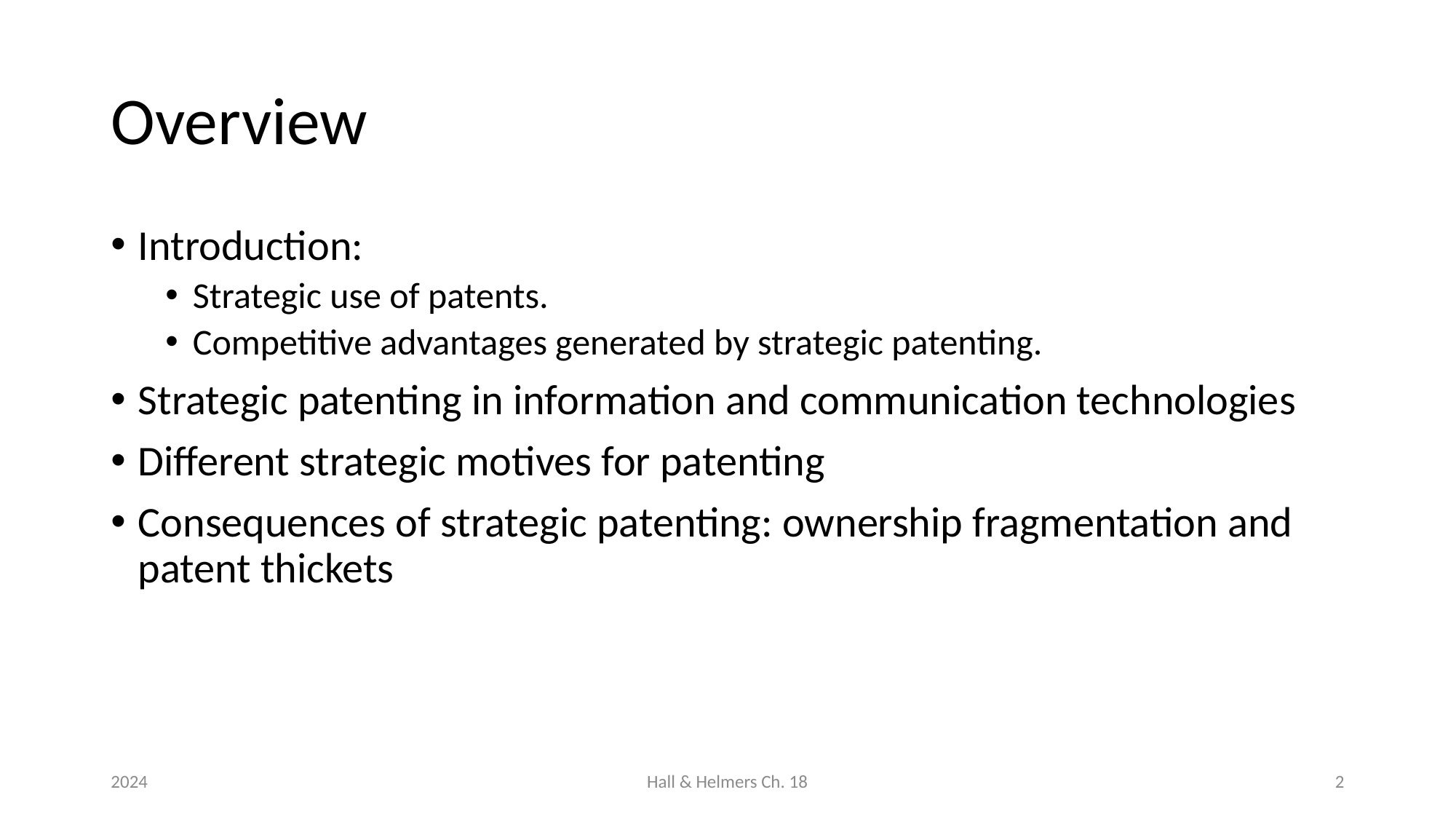

# Overview
Introduction:
Strategic use of patents.
Competitive advantages generated by strategic patenting.
Strategic patenting in information and communication technologies
Different strategic motives for patenting
Consequences of strategic patenting: ownership fragmentation and patent thickets

2024
Hall & Helmers Ch. 18
2